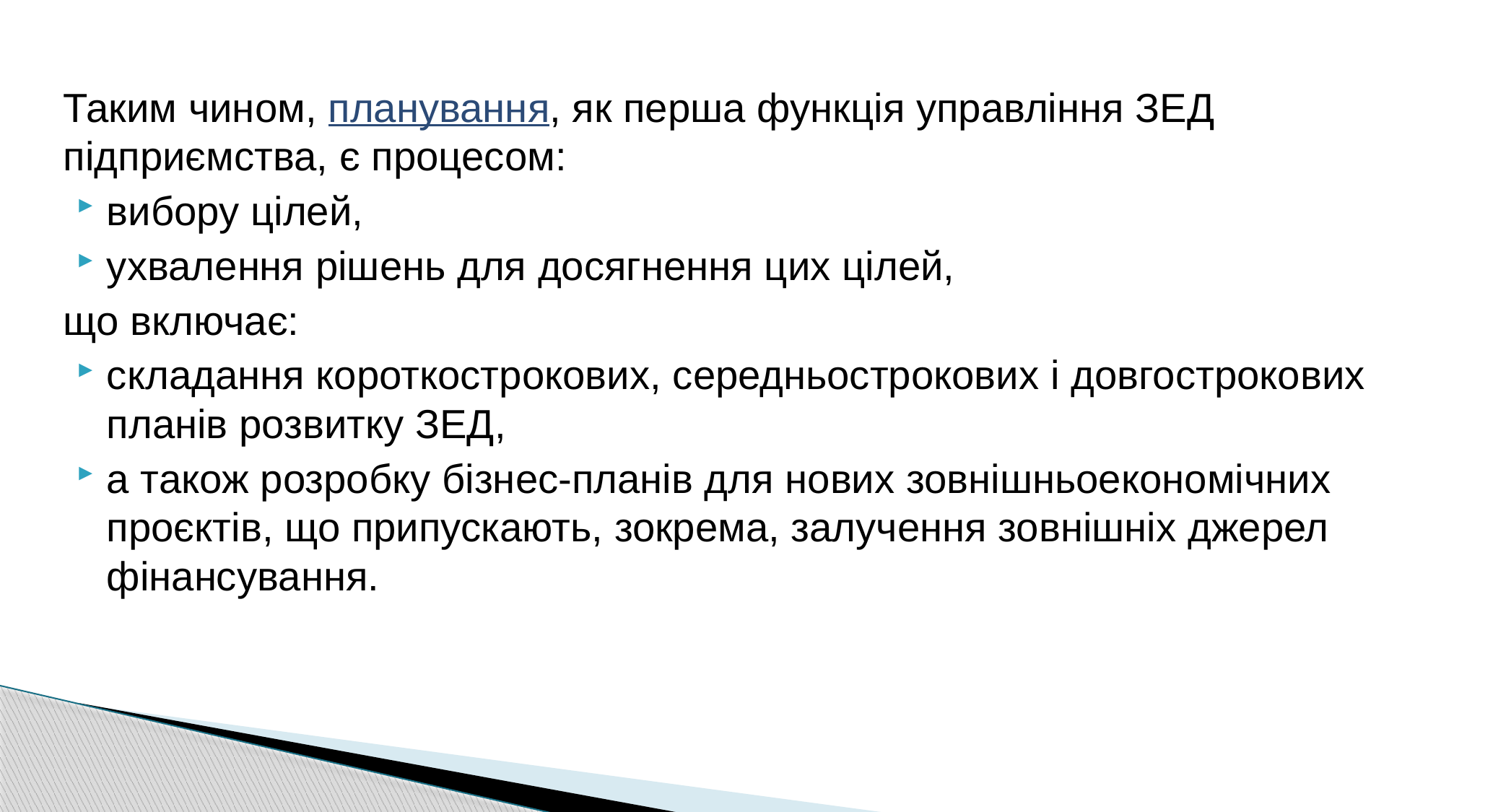

Таким чином, планування, як перша функція управління ЗЕД підприємства, є процесом:
вибору цілей,
ухвалення рішень для досягнення цих цілей,
що включає:
складання короткострокових, середньострокових і довгострокових планів розвитку ЗЕД,
а також розробку бізнес-планів для нових зовнішньоекономічних проєктів, що припускають, зокрема, залучення зовнішніх джерел фінансування.